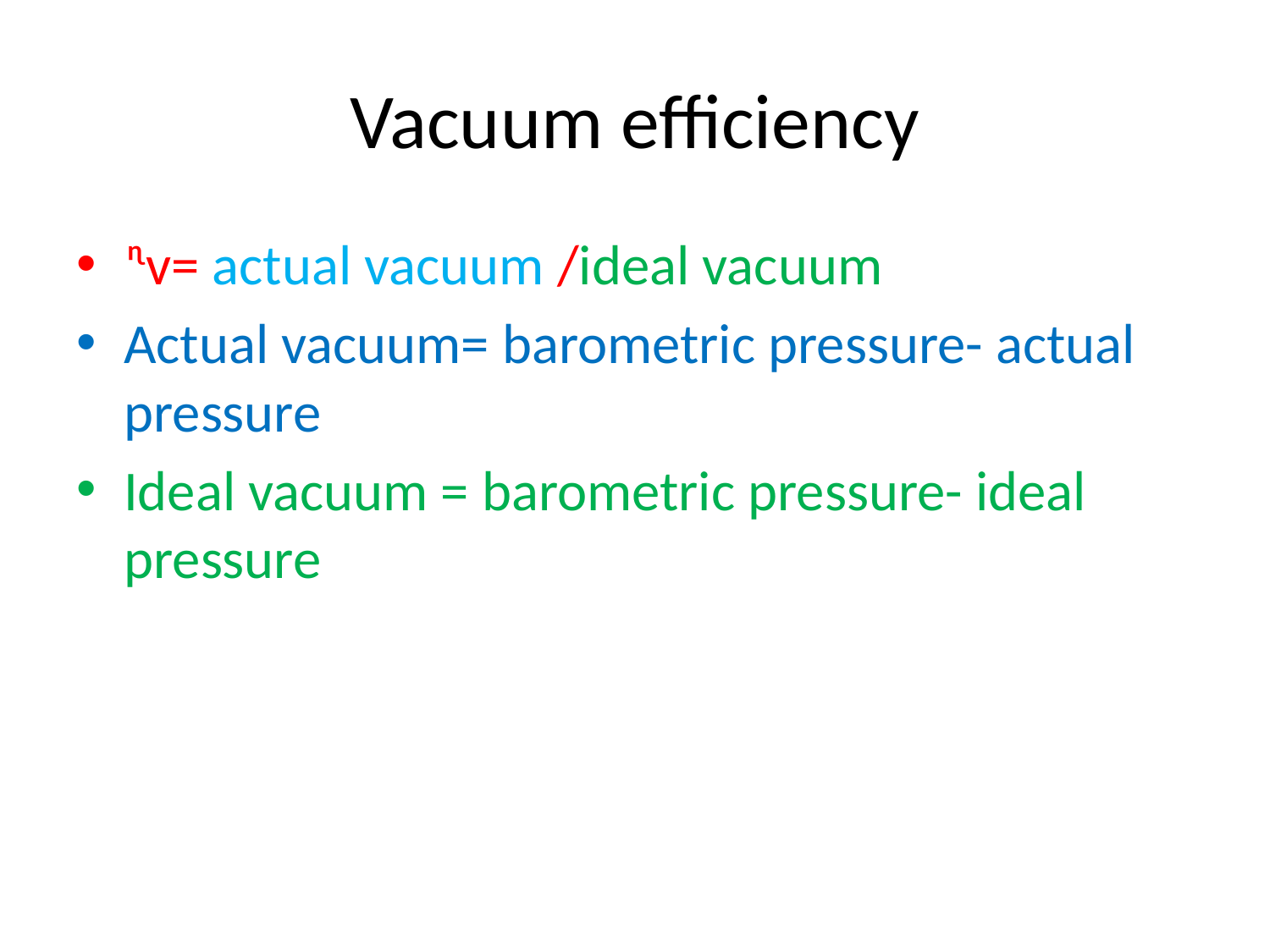

# Vacuum efficiency
ᶯv= actual vacuum /ideal vacuum
Actual vacuum= barometric pressure- actual pressure
Ideal vacuum = barometric pressure- ideal pressure